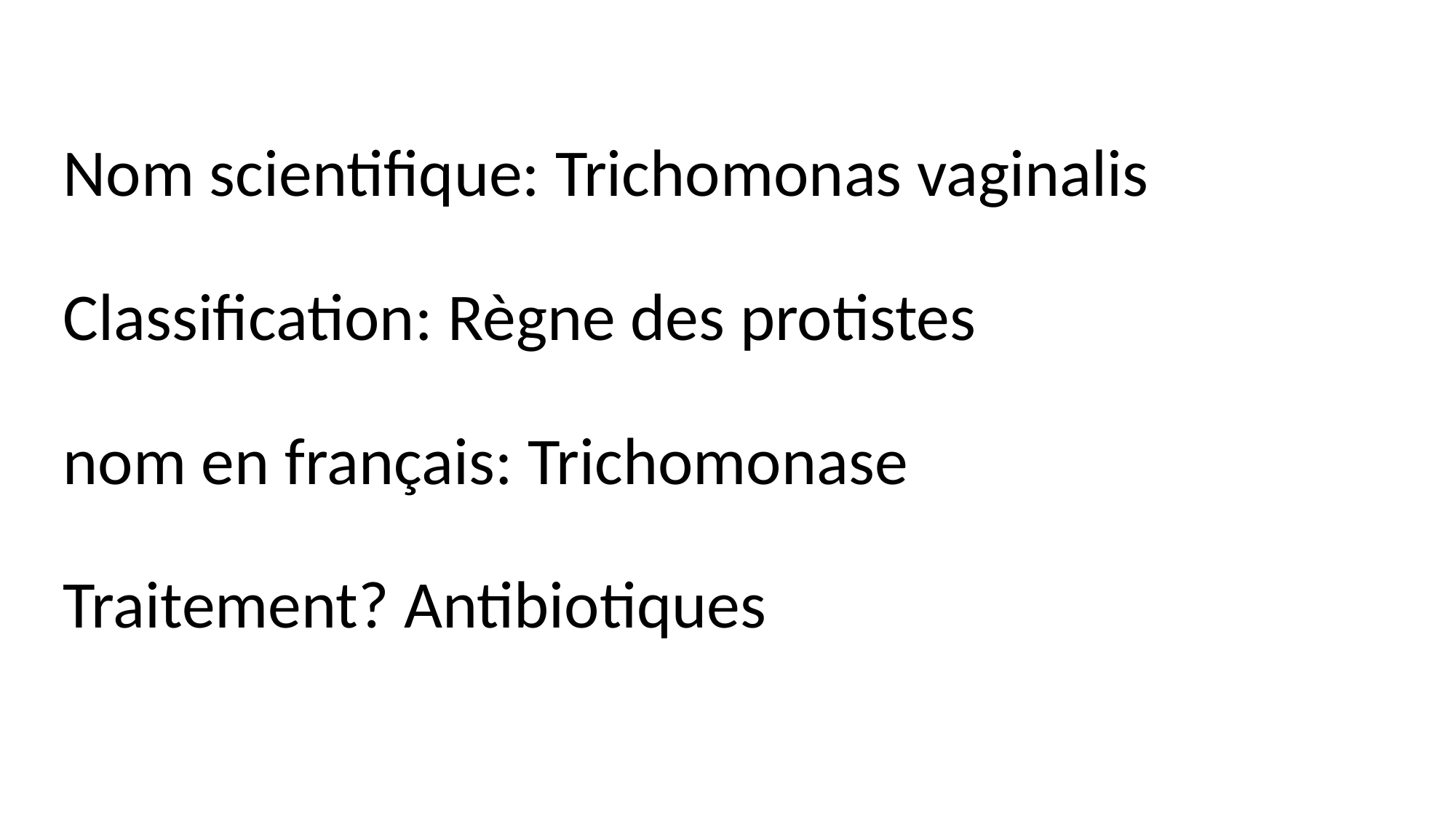

# Nom scientifique: Trichomonas vaginalis Classification: Règne des protistes nom en français: Trichomonase Traitement? Antibiotiques